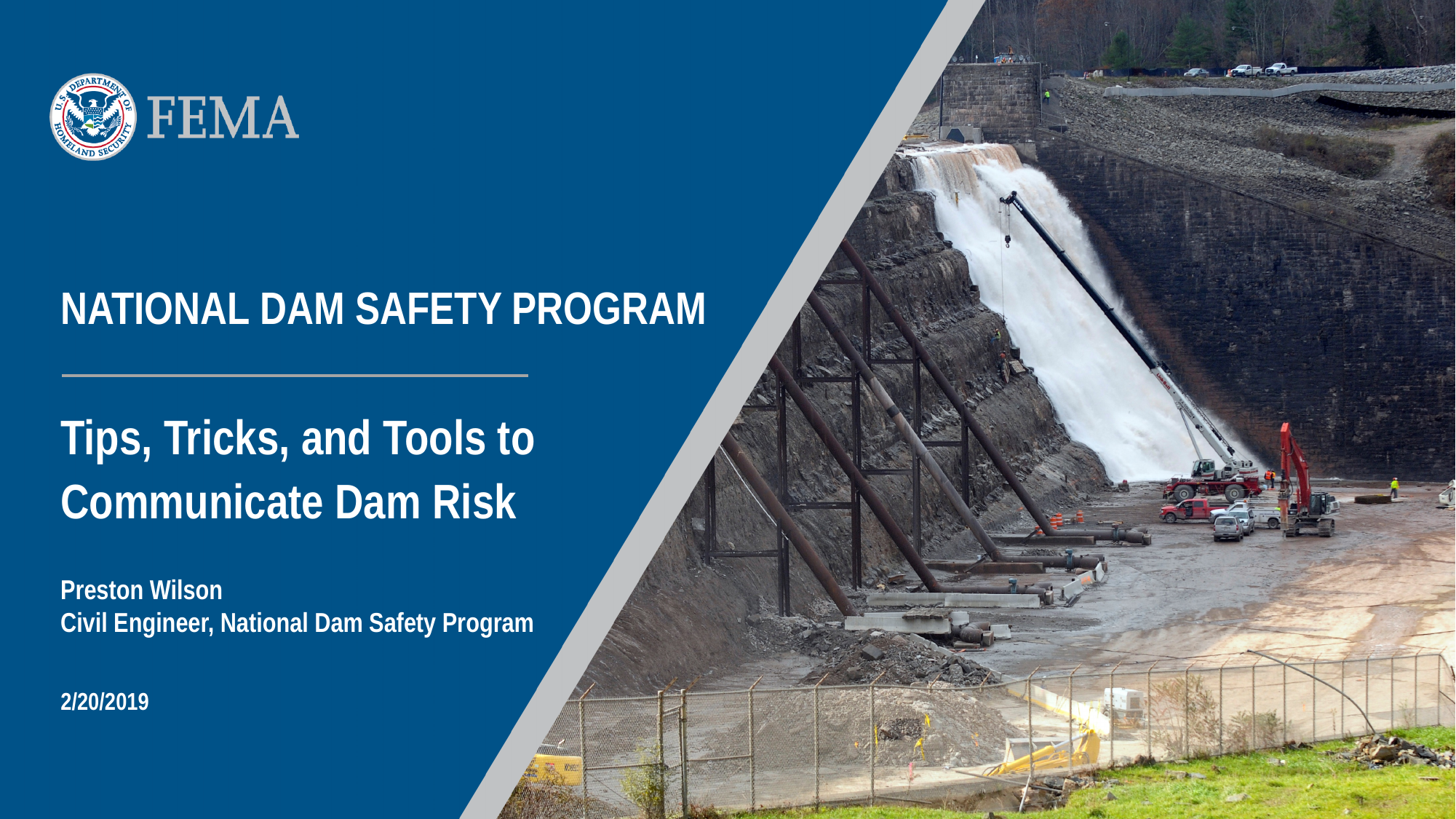

# National Dam Safety Program
Tips, Tricks, and Tools to
Communicate Dam Risk
Preston Wilson
Civil Engineer, National Dam Safety Program
2/20/2019